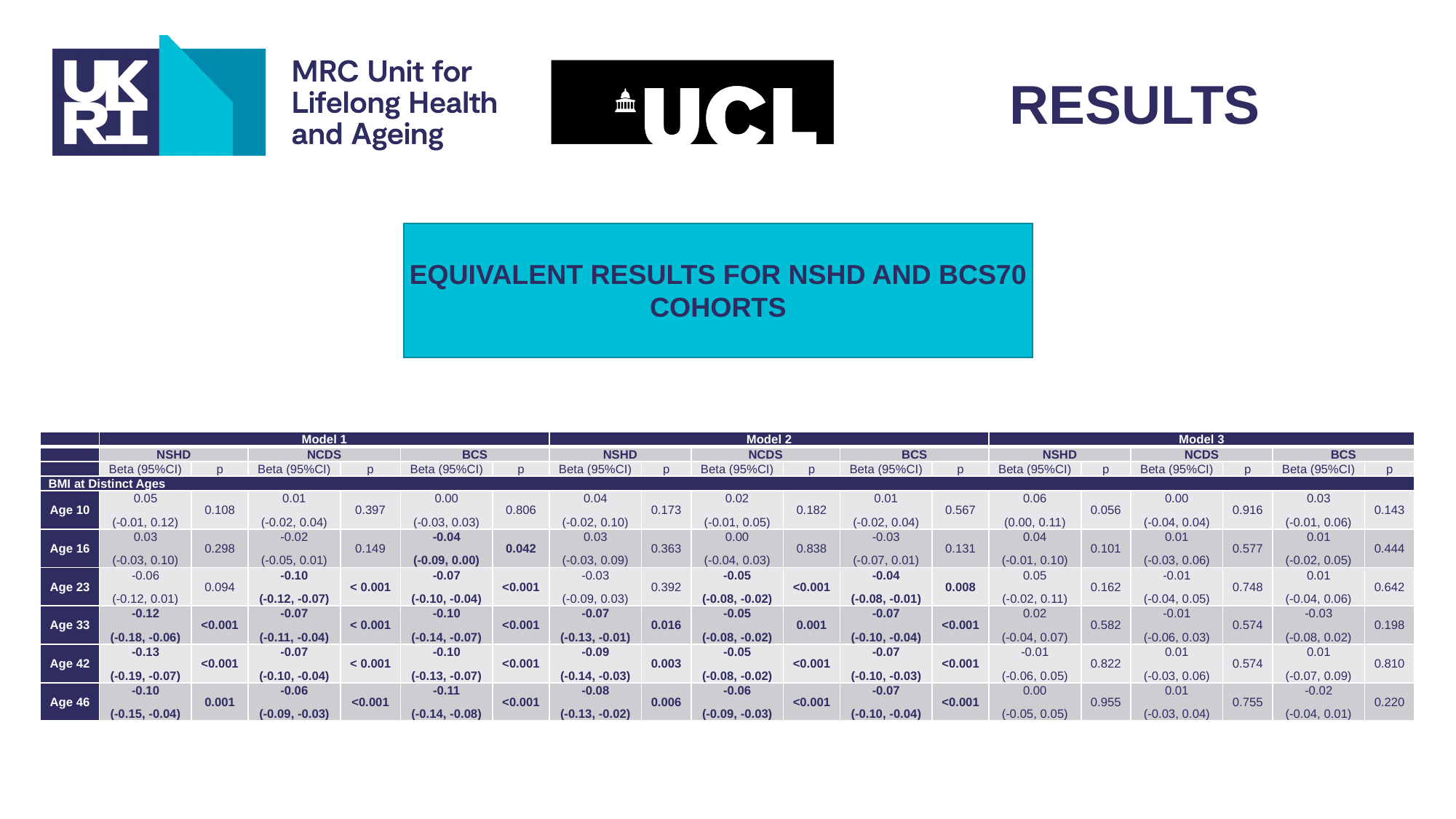

RESULTS

EQUIVALENT RESULTS FOR NSHD AND BCS70 COHORTS
|  | Model 1 |  |  |  |  |  | Model 2 |  |  |  |  |  | Model 3 |  |  |  |  |  |
| --- | --- | --- | --- | --- | --- | --- | --- | --- | --- | --- | --- | --- | --- | --- | --- | --- | --- | --- |
|  | NSHD |  | NCDS |  | BCS |  | NSHD |  | NCDS |  | BCS |  | NSHD |  | NCDS |  | BCS |  |
|  | Beta (95%CI) | p | Beta (95%CI) | p | Beta (95%CI) | p | Beta (95%CI) | p | Beta (95%CI) | p | Beta (95%CI) | p | Beta (95%CI) | p | Beta (95%CI) | p | Beta (95%CI) | p |
| BMI at Distinct Ages |  |  |  |  |  |  |  |  |  |  |  |  |  |  |  |  |  |  |
| Age 10 | 0.05 (-0.01, 0.12) | 0.108 | 0.01 (-0.02, 0.04) | 0.397 | 0.00 (-0.03, 0.03) | 0.806 | 0.04 (-0.02, 0.10) | 0.173 | 0.02 (-0.01, 0.05) | 0.182 | 0.01 (-0.02, 0.04) | 0.567 | 0.06 (0.00, 0.11) | 0.056 | 0.00 (-0.04, 0.04) | 0.916 | 0.03 (-0.01, 0.06) | 0.143 |
| Age 16 | 0.03 (-0.03, 0.10) | 0.298 | -0.02 (-0.05, 0.01) | 0.149 | -0.04 (-0.09, 0.00) | 0.042 | 0.03 (-0.03, 0.09) | 0.363 | 0.00 (-0.04, 0.03) | 0.838 | -0.03 (-0.07, 0.01) | 0.131 | 0.04 (-0.01, 0.10) | 0.101 | 0.01 (-0.03, 0.06) | 0.577 | 0.01 (-0.02, 0.05) | 0.444 |
| Age 23 | -0.06 (-0.12, 0.01) | 0.094 | -0.10 (-0.12, -0.07) | < 0.001 | -0.07 (-0.10, -0.04) | <0.001 | -0.03 (-0.09, 0.03) | 0.392 | -0.05 (-0.08, -0.02) | <0.001 | -0.04 (-0.08, -0.01) | 0.008 | 0.05 (-0.02, 0.11) | 0.162 | -0.01 (-0.04, 0.05) | 0.748 | 0.01 (-0.04, 0.06) | 0.642 |
| Age 33 | -0.12 (-0.18, -0.06) | <0.001 | -0.07 (-0.11, -0.04) | < 0.001 | -0.10 (-0.14, -0.07) | <0.001 | -0.07 (-0.13, -0.01) | 0.016 | -0.05 (-0.08, -0.02) | 0.001 | -0.07 (-0.10, -0.04) | <0.001 | 0.02 (-0.04, 0.07) | 0.582 | -0.01 (-0.06, 0.03) | 0.574 | -0.03 (-0.08, 0.02) | 0.198 |
| Age 42 | -0.13 (-0.19, -0.07) | <0.001 | -0.07 (-0.10, -0.04) | < 0.001 | -0.10 (-0.13, -0.07) | <0.001 | -0.09 (-0.14, -0.03) | 0.003 | -0.05 (-0.08, -0.02) | <0.001 | -0.07 (-0.10, -0.03) | <0.001 | -0.01 (-0.06, 0.05) | 0.822 | 0.01 (-0.03, 0.06) | 0.574 | 0.01 (-0.07, 0.09) | 0.810 |
| Age 46 | -0.10 (-0.15, -0.04) | 0.001 | -0.06 (-0.09, -0.03) | <0.001 | -0.11 (-0.14, -0.08) | <0.001 | -0.08 (-0.13, -0.02) | 0.006 | -0.06 (-0.09, -0.03) | <0.001 | -0.07 (-0.10, -0.04) | <0.001 | 0.00 (-0.05, 0.05) | 0.955 | 0.01 (-0.03, 0.04) | 0.755 | -0.02 (-0.04, 0.01) | 0.220 |